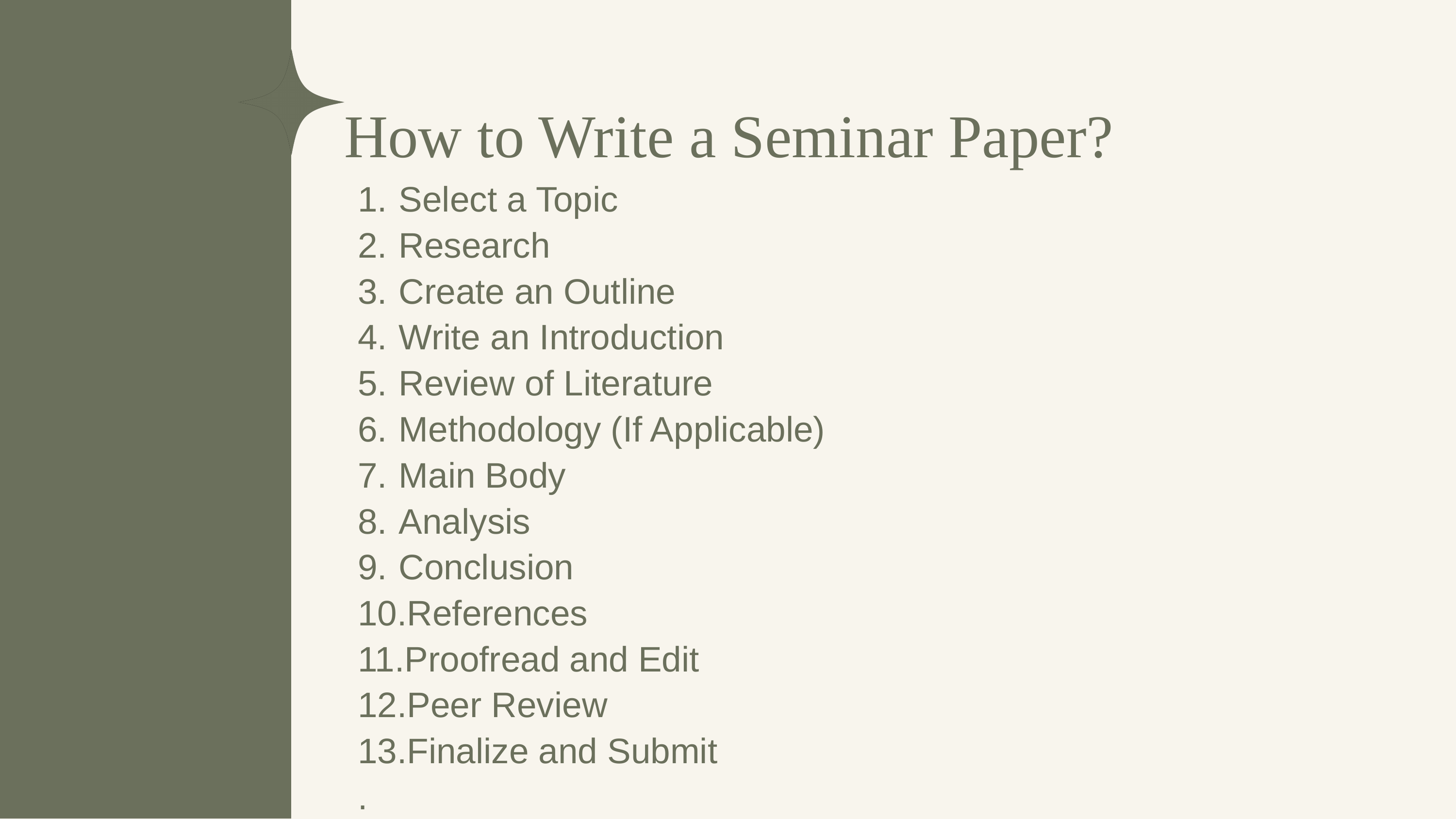

How to Write a Seminar Paper?

Select a Topic
Research
Create an Outline
Write an Introduction
Review of Literature
Methodology (If Applicable)
Main Body
Analysis
Conclusion
References
Proofread and Edit
Peer Review
Finalize and Submit
.